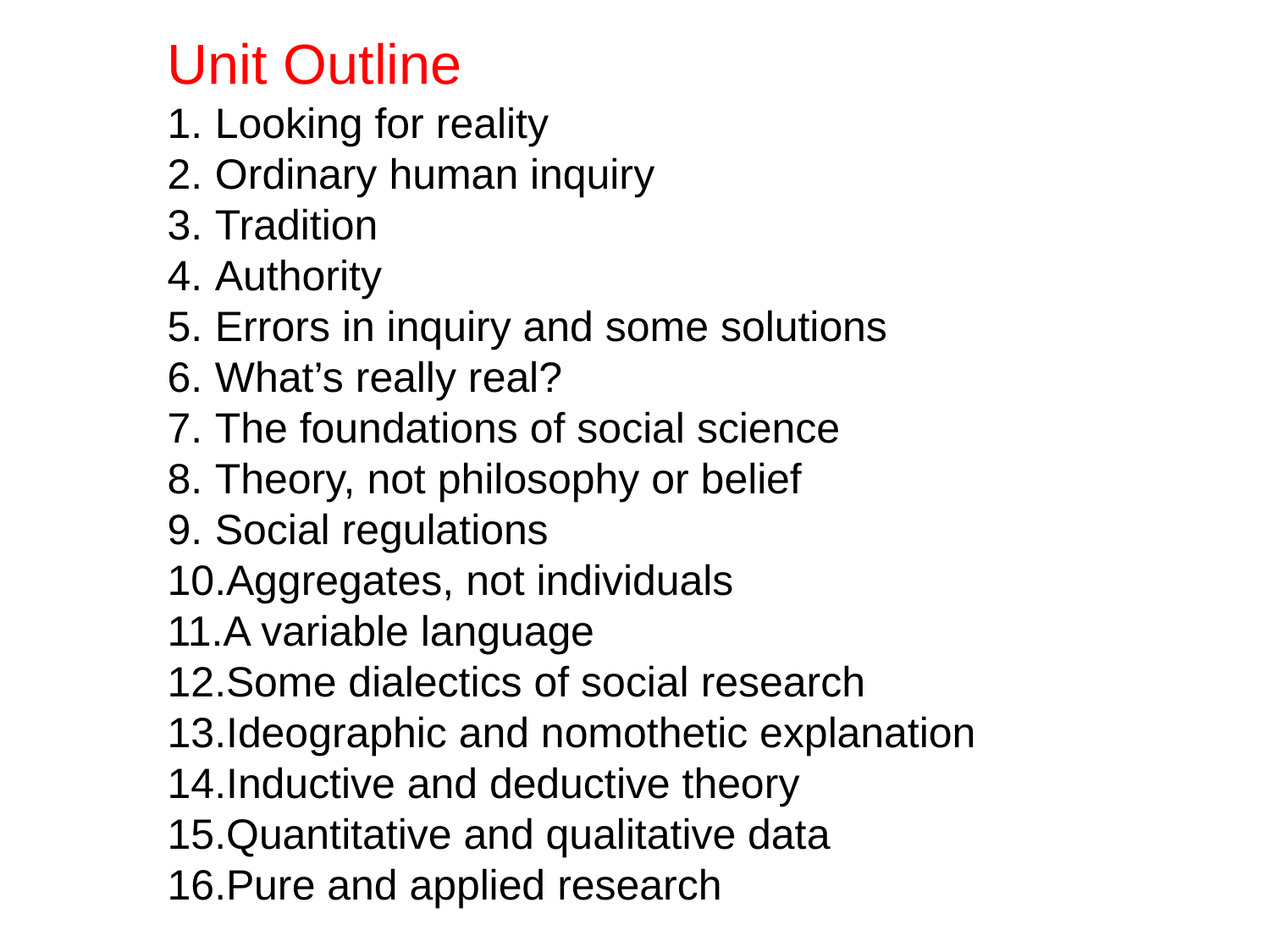

Unit Outline
Looking for reality
Ordinary human inquiry
Tradition
Authority
Errors in inquiry and some solutions
What’s really real?
The foundations of social science
Theory, not philosophy or belief
Social regulations
Aggregates, not individuals
A variable language
Some dialectics of social research
Ideographic and nomothetic explanation
Inductive and deductive theory
Quantitative and qualitative data
Pure and applied research